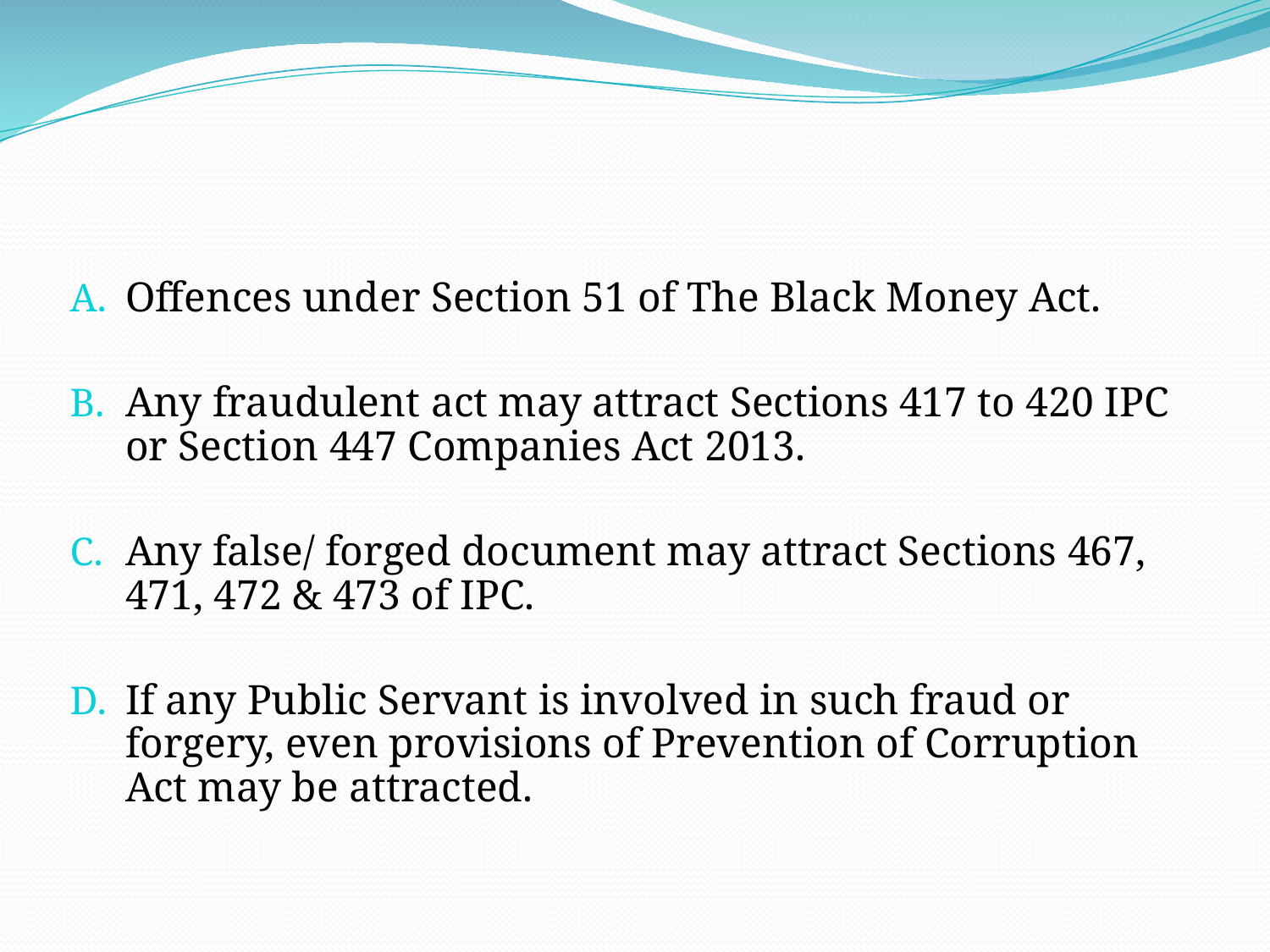

#
Offences under Section 51 of The Black Money Act.

Any fraudulent act may attract Sections 417 to 420 IPC or Section 447 Companies Act 2013.

Any false/ forged document may attract Sections 467, 471, 472 & 473 of IPC.

If any Public Servant is involved in such fraud or forgery, even provisions of Prevention of Corruption Act may be attracted.